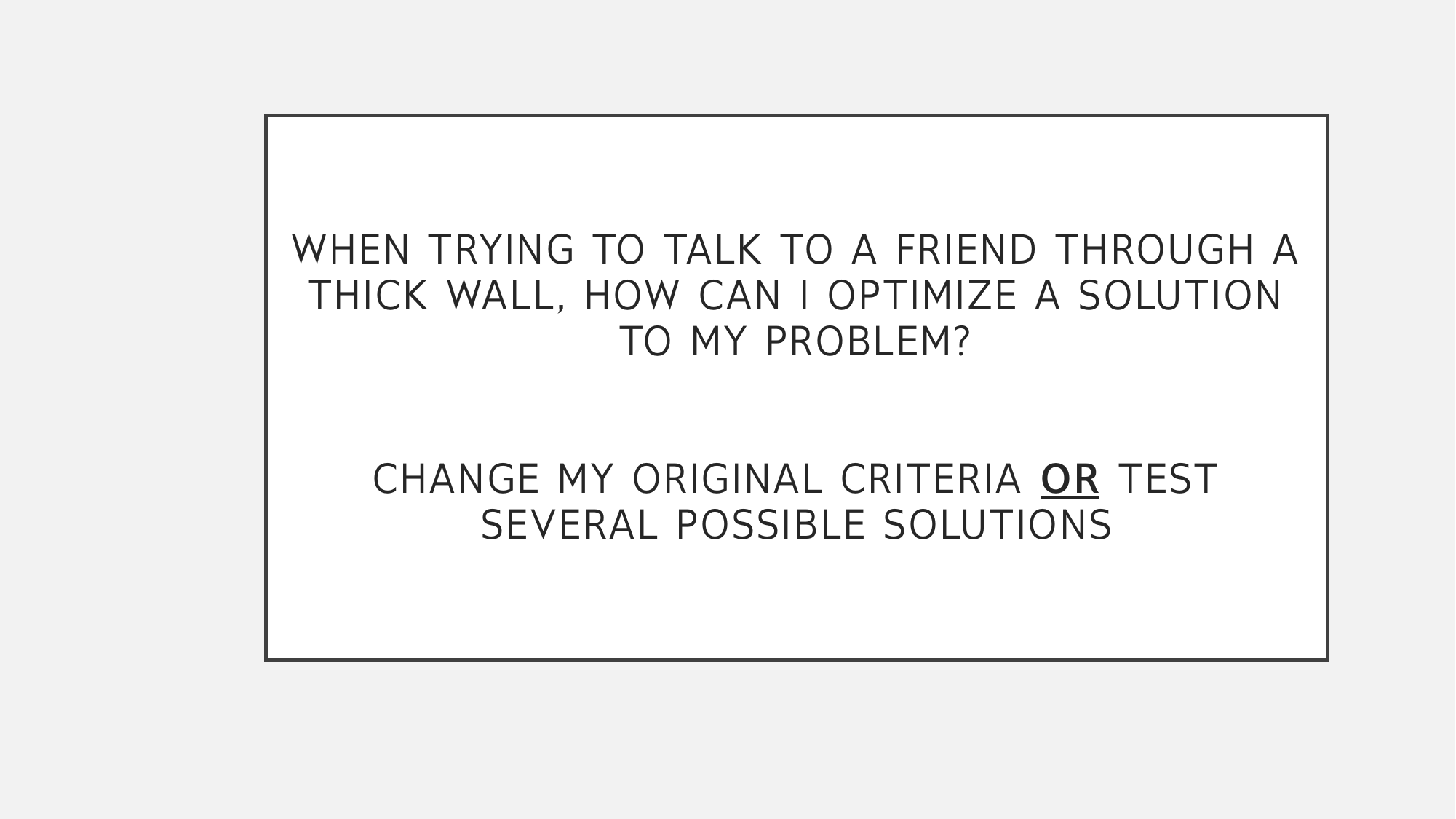

# When trying to talk to a friend through a thick wall, how can I optimize a solution to my problem? change my original criteria or test several possible solutions